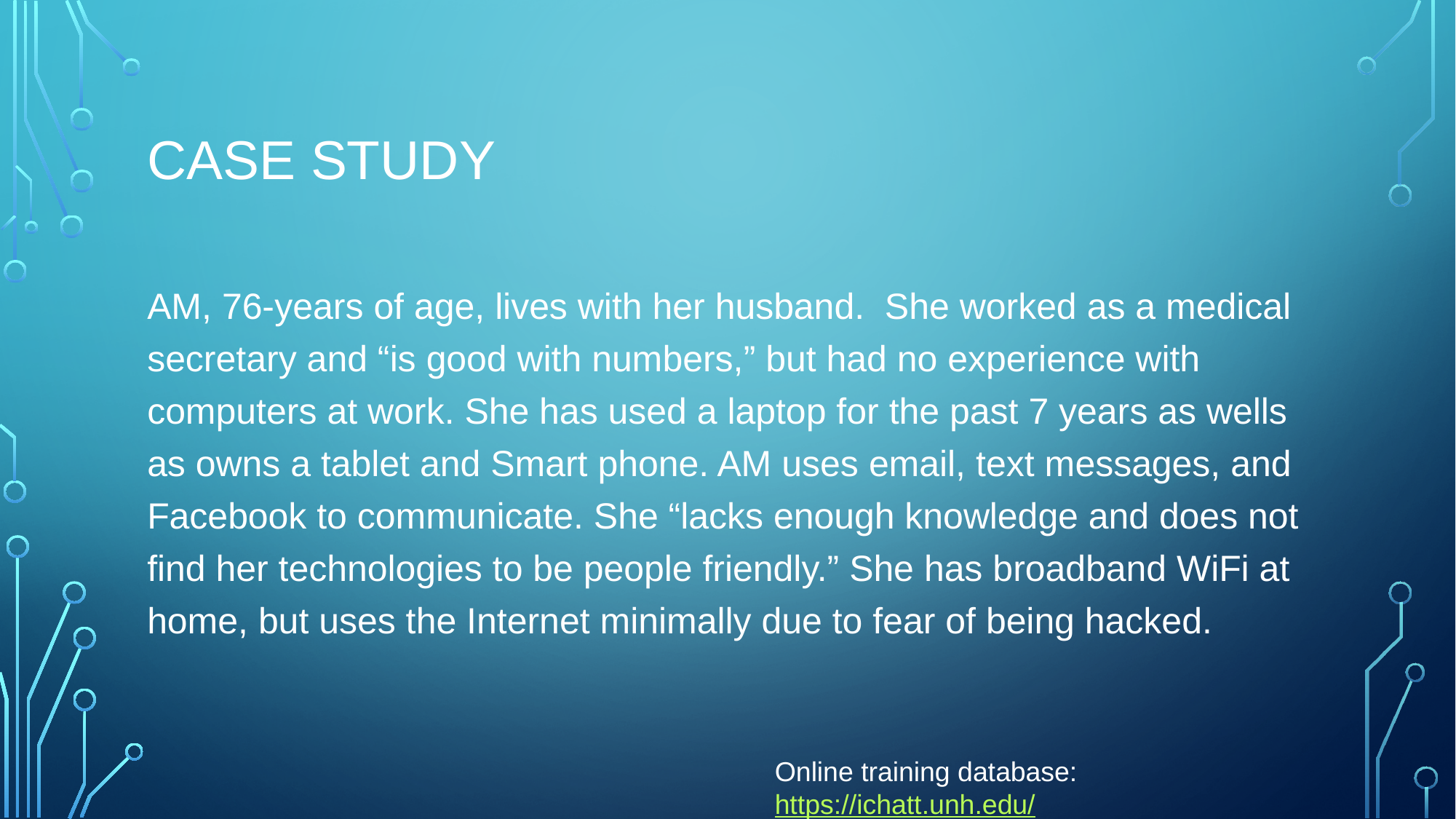

# Case Study
AM, 76-years of age, lives with her husband.  She worked as a medical secretary and “is good with numbers,” but had no experience with computers at work. She has used a laptop for the past 7 years as wells as owns a tablet and Smart phone. AM uses email, text messages, and Facebook to communicate. She “lacks enough knowledge and does not find her technologies to be people friendly.” She has broadband WiFi at home, but uses the Internet minimally due to fear of being hacked.
Online training database: https://ichatt.unh.edu/